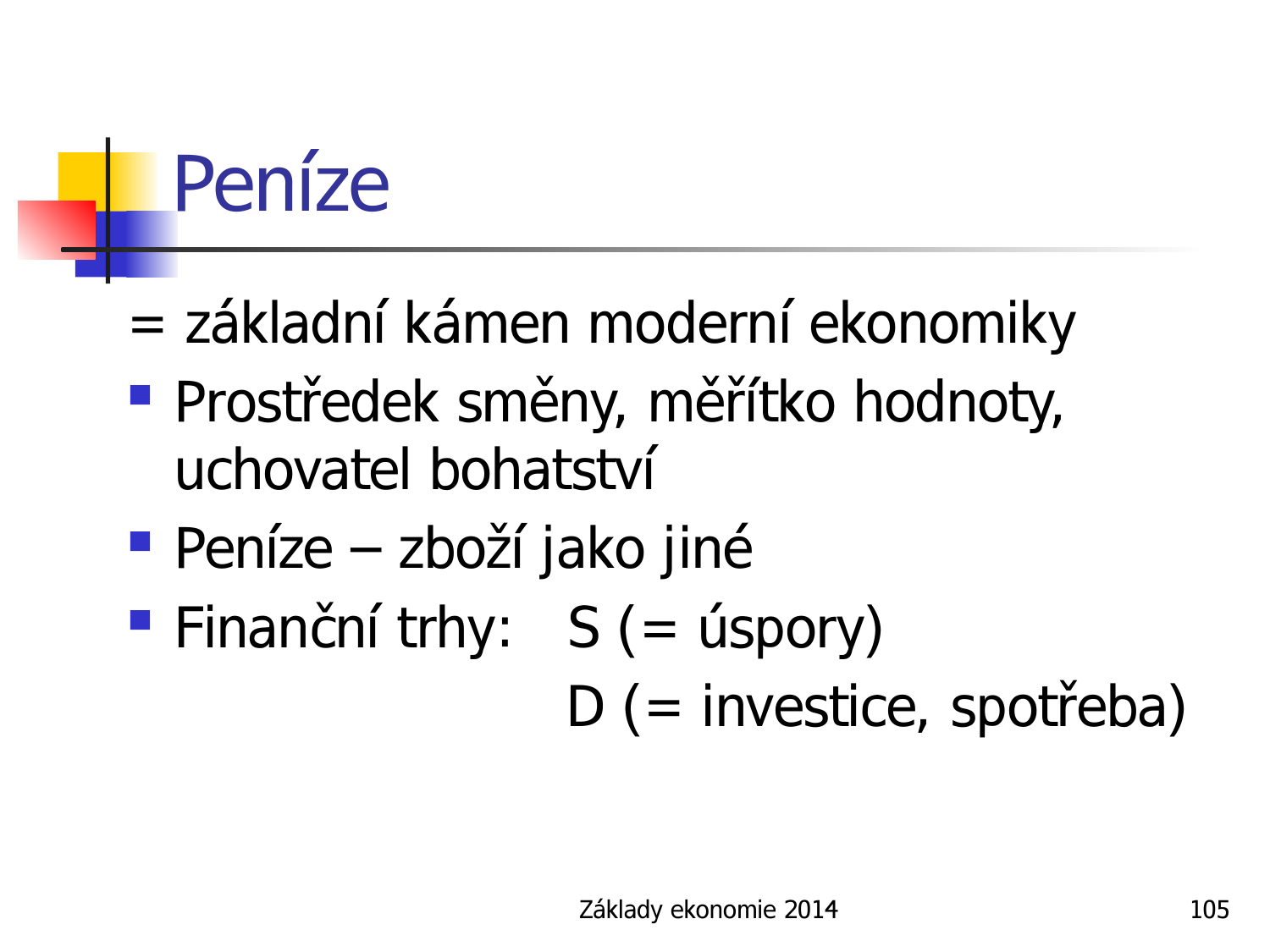

# Peníze
= základní kámen moderní ekonomiky
Prostředek směny, měřítko hodnoty, uchovatel bohatství
Peníze – zboží jako jiné
Finanční trhy:   S (= úspory)
                         D (= investice, spotřeba)

Základy ekonomie 2014
105